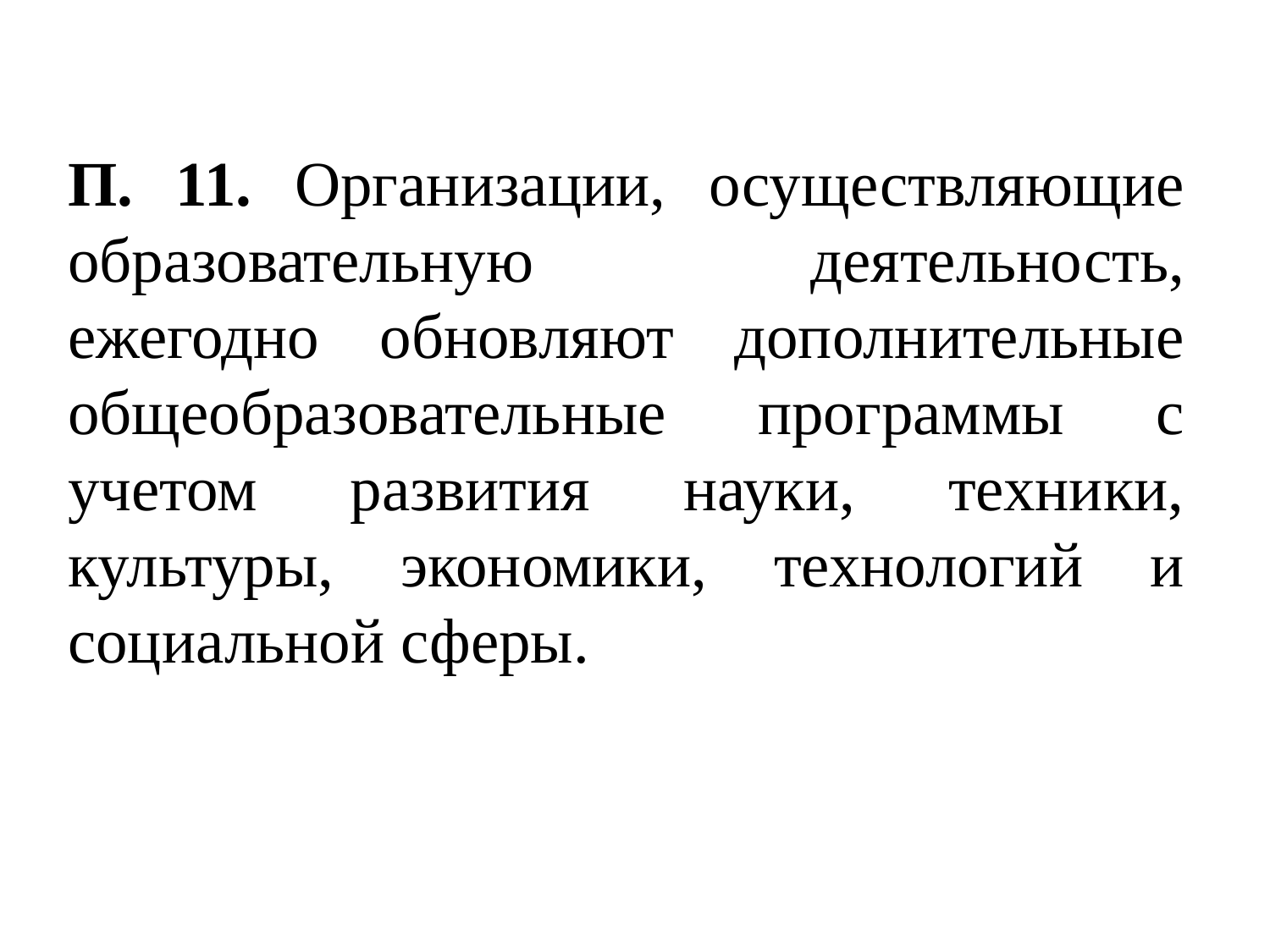

П. 11. Организации, осуществляющие образовательную деятельность, ежегодно обновляют дополнительные общеобразовательные программы с учетом развития науки, техники, культуры, экономики, технологий и социальной сферы.